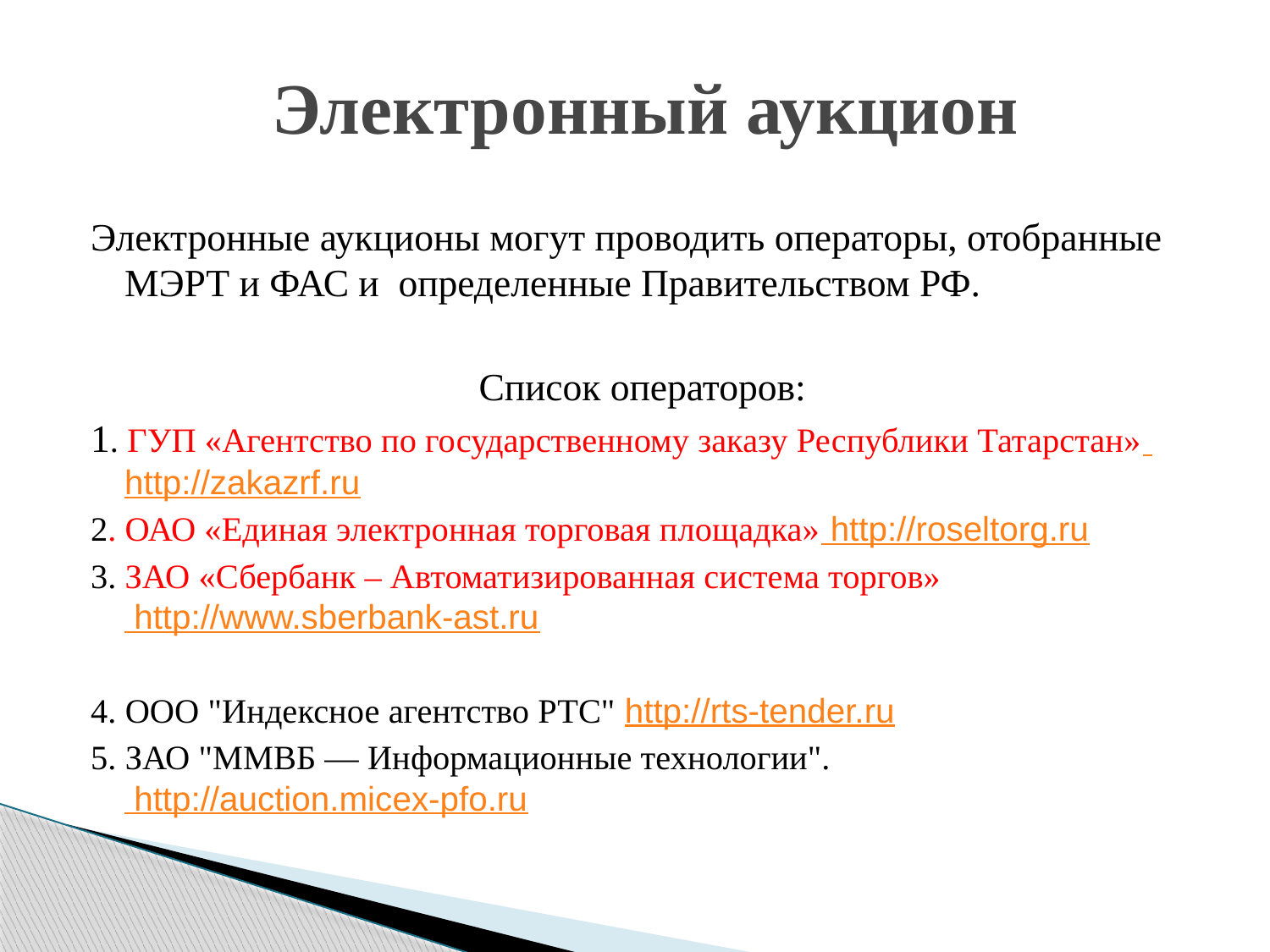

# Электронный аукцион
Электронные аукционы могут проводить операторы, отобранные МЭРТ и ФАС и  определенные Правительством РФ.

Список операторов:
1. ГУП «Агентство по государственному заказу Республики Татарстан» http://zakazrf.ru
2. ОАО «Единая электронная торговая площадка» http://roseltorg.ru
3. ЗАО «Сбербанк – Автоматизированная система торгов» http://www.sberbank-ast.ru

4. ООО "Индексное агентство РТС" http://rts-tender.ru
5. ЗАО "ММВБ — Информационные технологии". http://auction.micex-pfo.ru